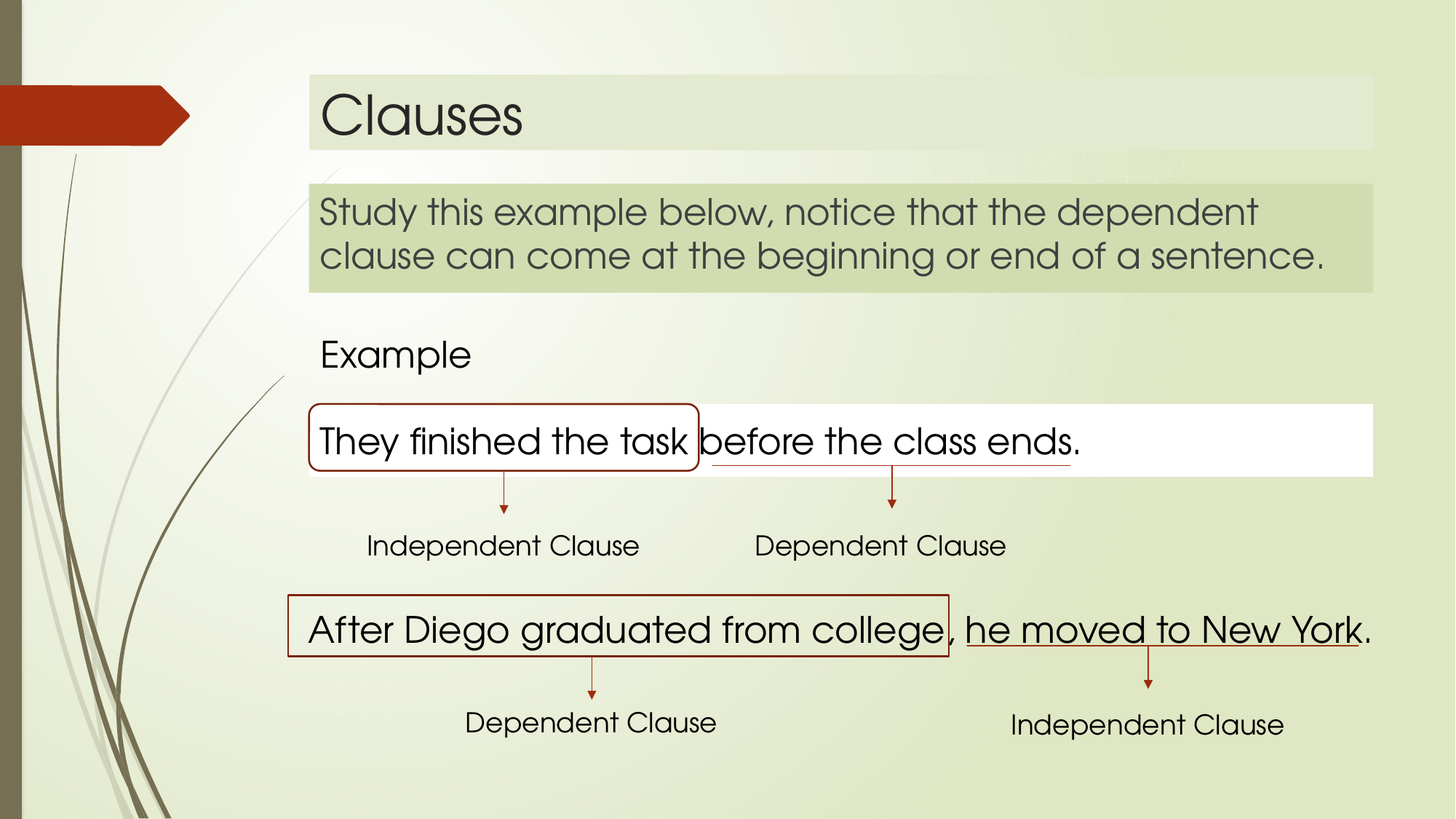

# Clauses
Study this example below, notice that the dependent clause can come at the beginning or end of a sentence.
Example
They finished the task before the class ends.

Independent Clause
Dependent Clause

After Diego graduated from college, he moved to New York.
Dependent Clause
Independent Clause